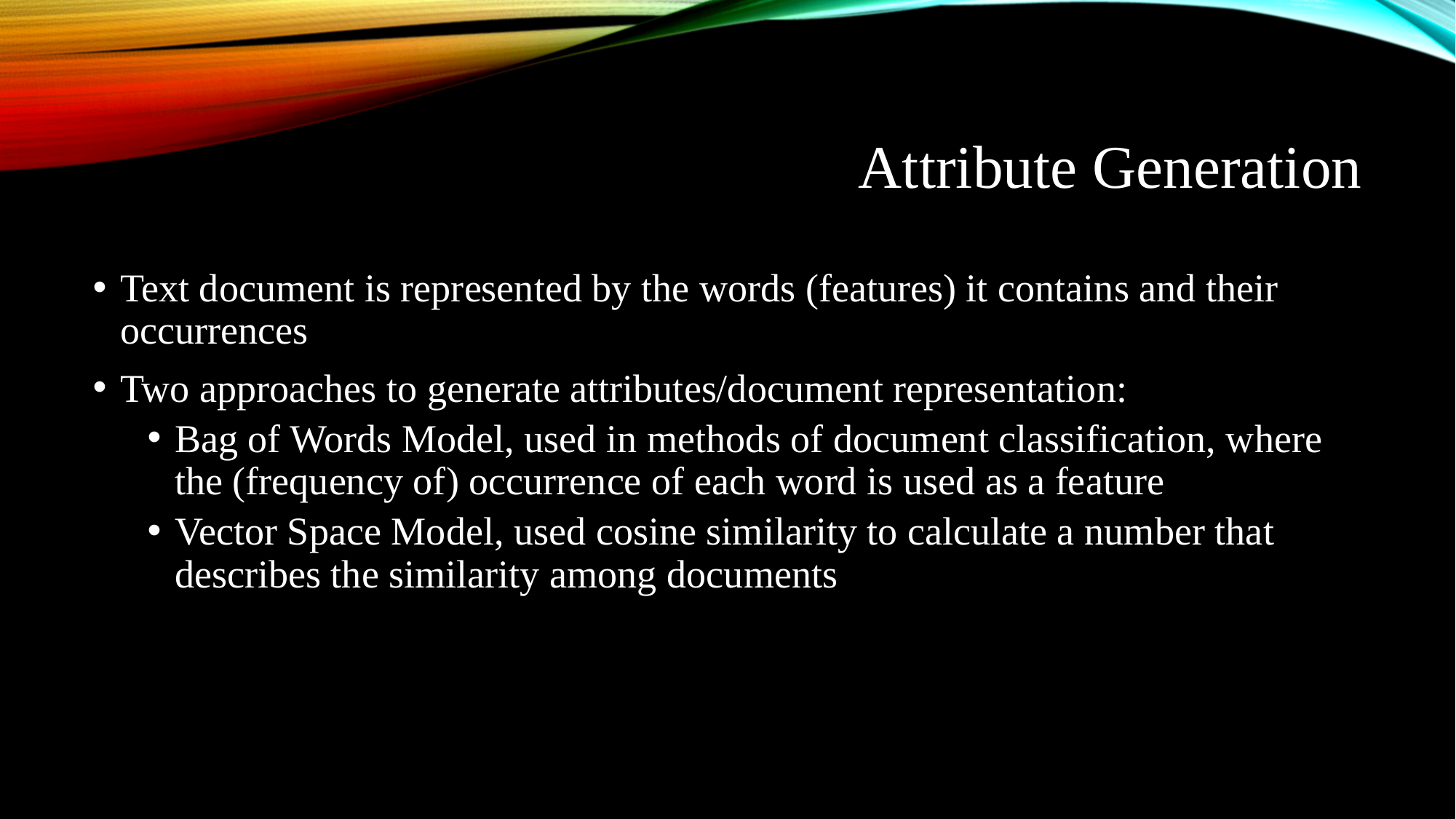

# Attribute Generation
Text document is represented by the words (features) it contains and their occurrences
Two approaches to generate attributes/document representation:
Bag of Words Model, used in methods of document classification, where the (frequency of) occurrence of each word is used as a feature
Vector Space Model, used cosine similarity to calculate a number that describes the similarity among documents